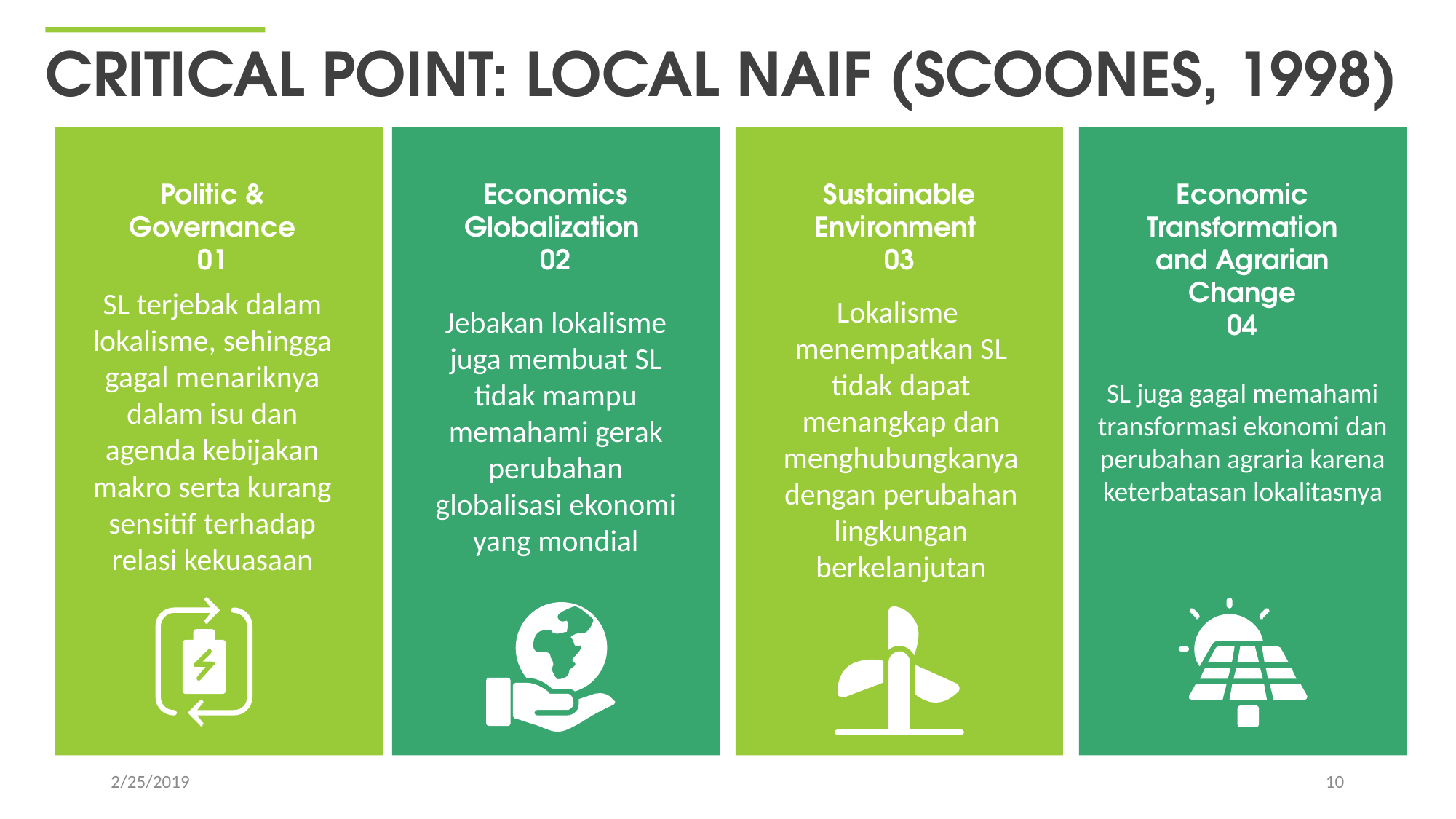

CRITICAL POINT: LOCAL NAIF (SCOONES, 1998)

SL juga gagal memahami transformasi ekonomi dan perubahan agraria karena keterbatasan lokalitasnya
Politic & Governance
01
Economics Globalization
02
Sustainable Environment
03
Economic Transformation and Agrarian Change
04
SL terjebak dalam lokalisme, sehingga gagal menariknya dalam isu dan agenda kebijakan makro serta kurang sensitif terhadap relasi kekuasaan
Lokalisme  menempatkan SL tidak dapat menangkap dan menghubungkanya dengan perubahan lingkungan berkelanjutan
Jebakan lokalisme juga membuat SL tidak mampu memahami gerak perubahan globalisasi ekonomi yang mondial

2/25/2019
10